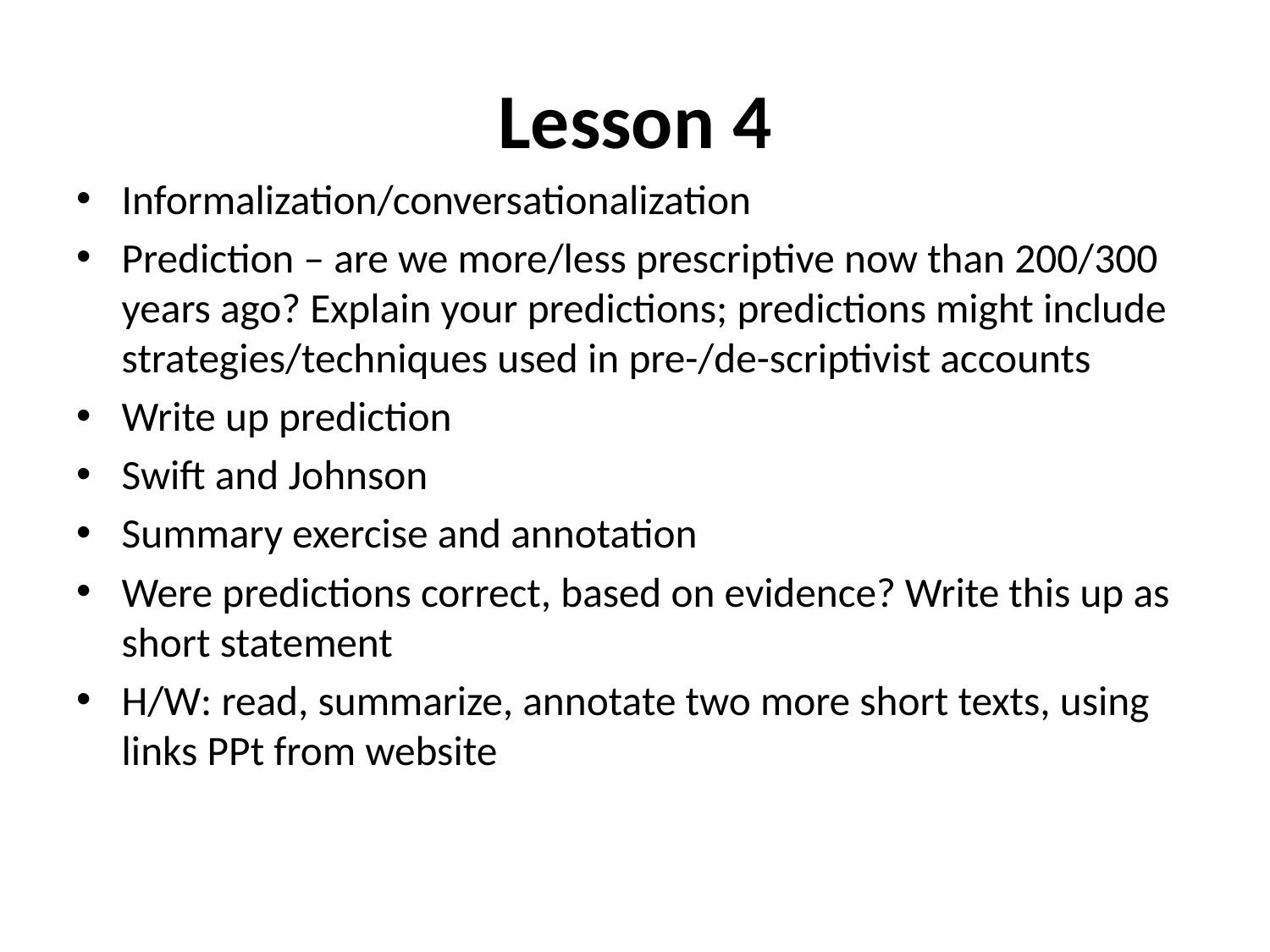

# Lesson 4
Informalization/conversationalization
Prediction – are we more/less prescriptive now than 200/300 years ago? Explain your predictions; predictions might include strategies/techniques used in pre-/de-scriptivist accounts
Write up prediction
Swift and Johnson
Summary exercise and annotation
Were predictions correct, based on evidence? Write this up as short statement
H/W: read, summarize, annotate two more short texts, using links PPt from website